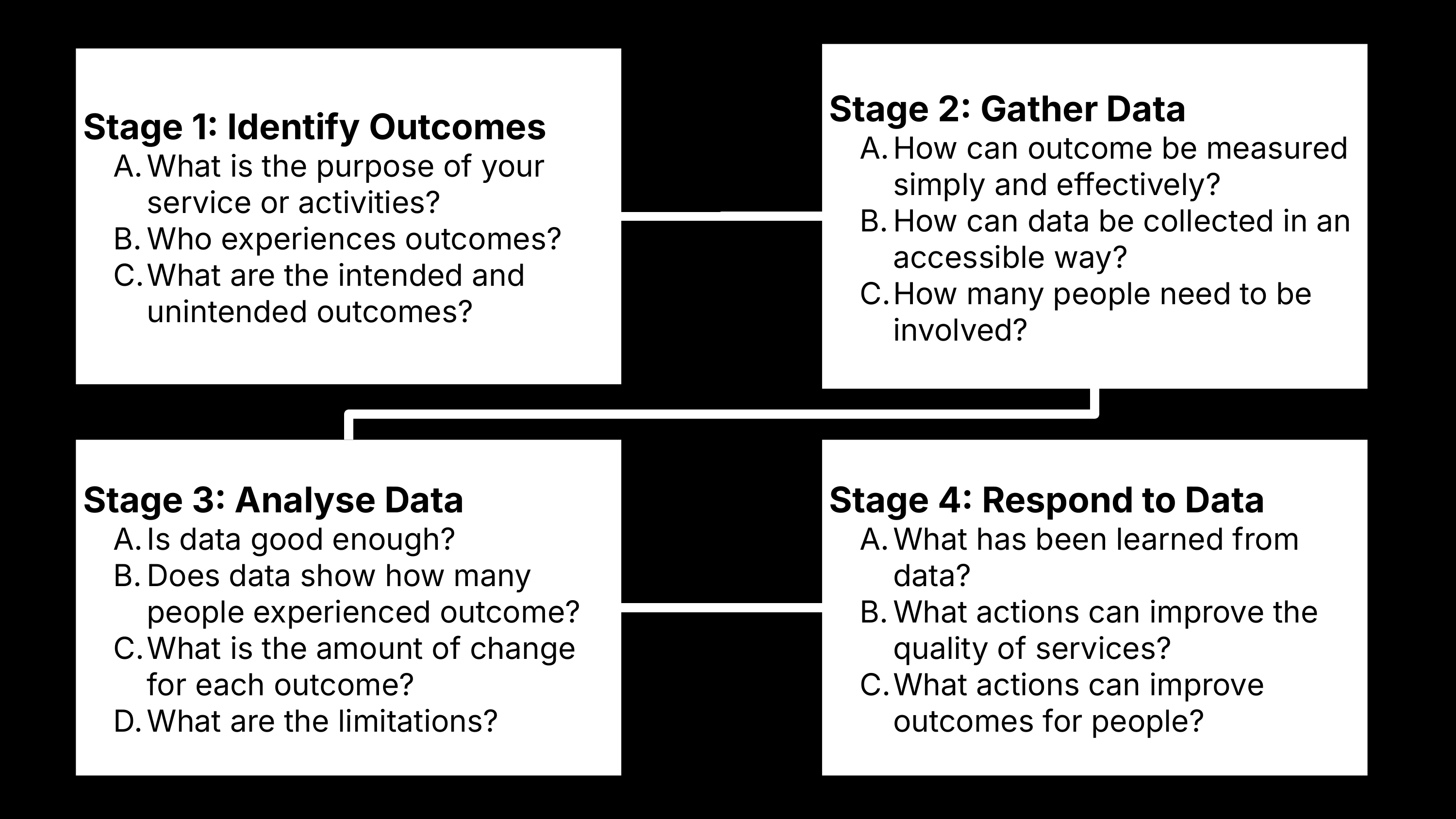

Stage 2: Gather Data
How can outcome be measured simply and effectively?
How can data be collected in an accessible way?
How many people need to be involved?
Stage 1: Identify Outcomes
What is the purpose of your service or activities?
Who experiences outcomes?
What are the intended and unintended outcomes?
Stage 3: Analyse Data
Is data good enough?
Does data show how many people experienced outcome?
What is the amount of change for each outcome?
What are the limitations?
Stage 4: Respond to Data
What has been learned from data?
What actions can improve the quality of services?
What actions can improve outcomes for people?